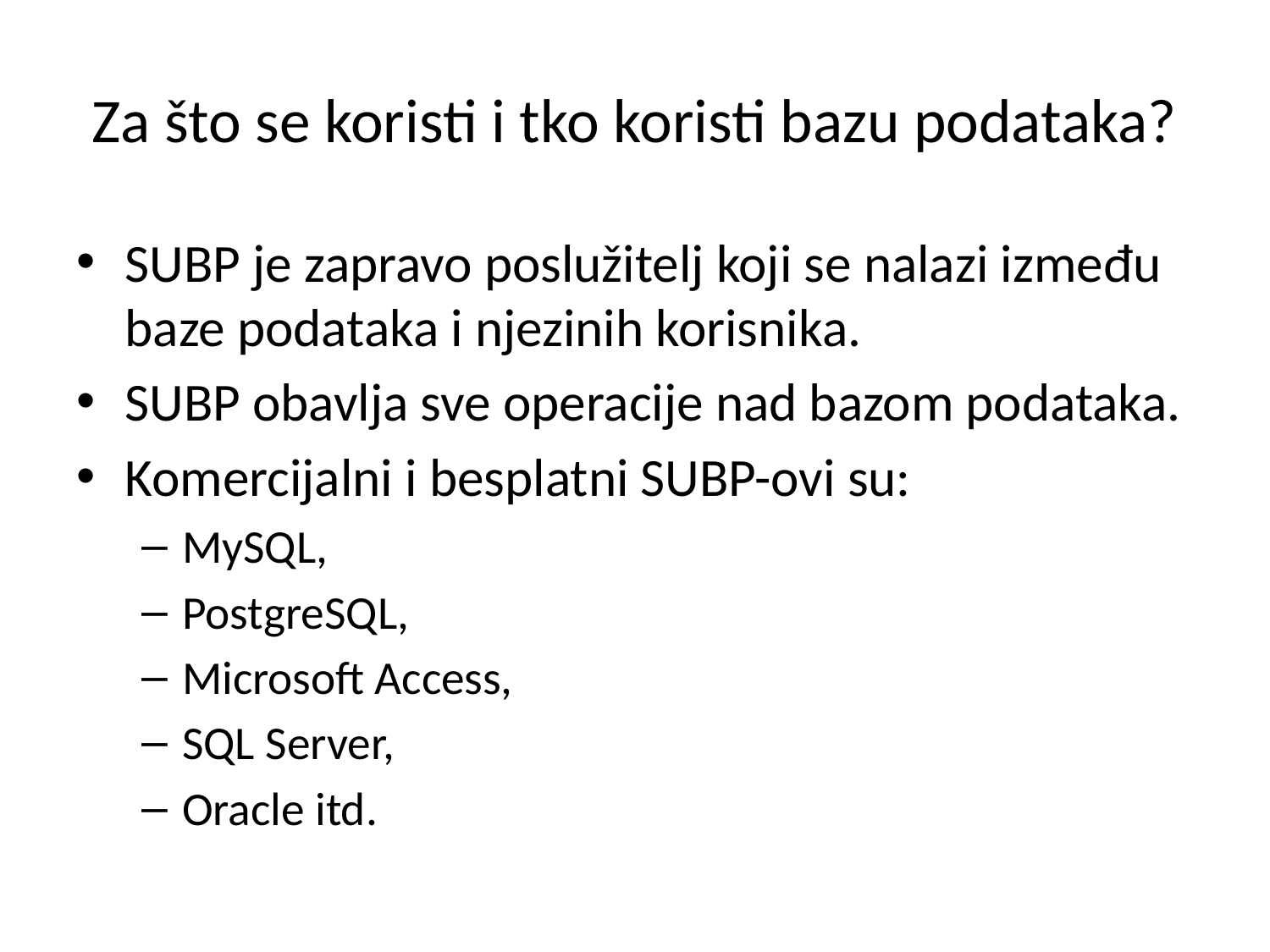

# Za što se koristi i tko koristi bazu podataka?
SUBP je zapravo poslužitelj koji se nalazi između baze podataka i njezinih korisnika.
SUBP obavlja sve operacije nad bazom podataka.
Komercijalni i besplatni SUBP-ovi su:
MySQL,
PostgreSQL,
Microsoft Access,
SQL Server,
Oracle itd.